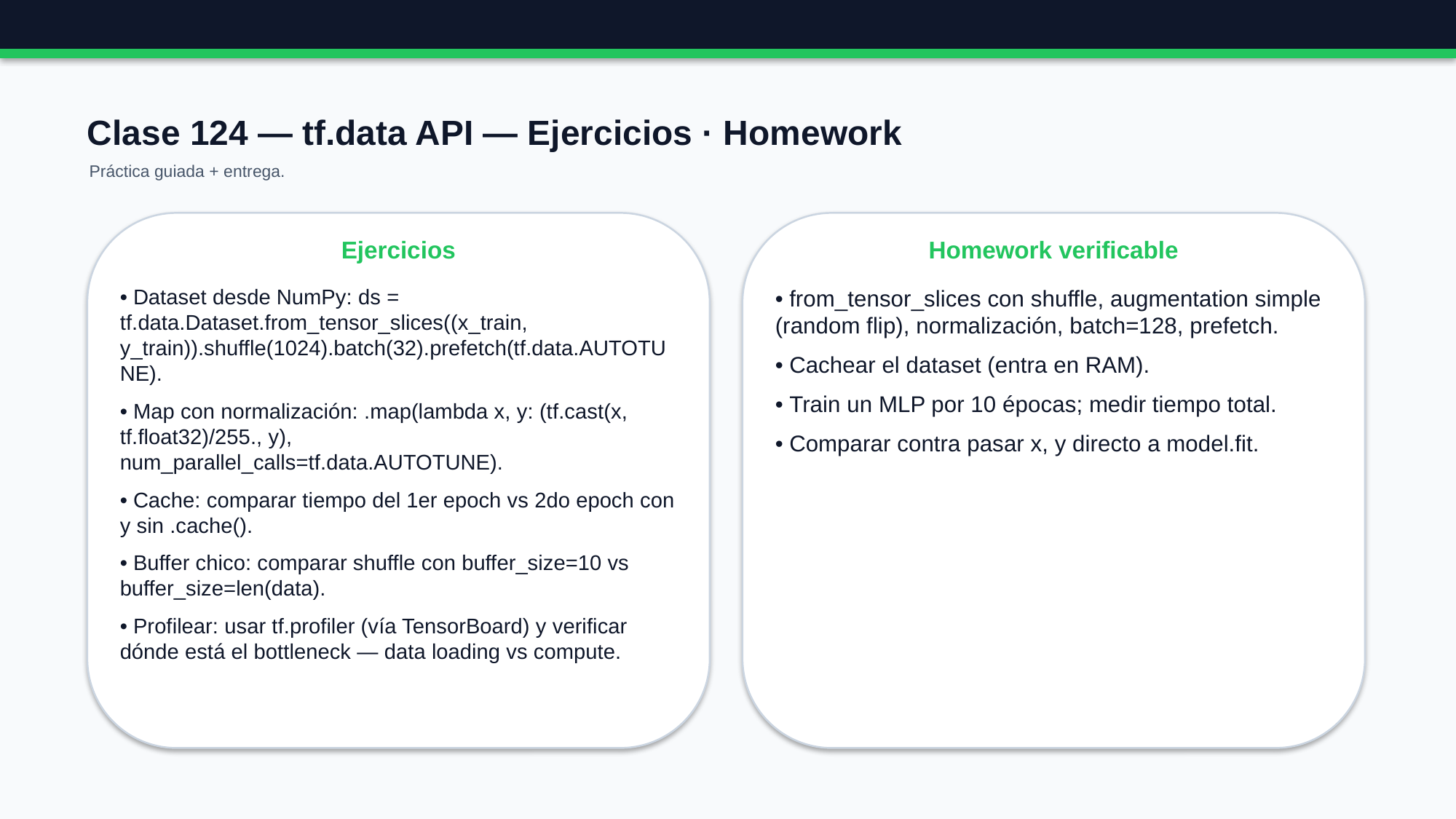

Clase 124 — tf.data API — Ejercicios · Homework
Práctica guiada + entrega.

Ejercicios
Homework verificable
• Dataset desde NumPy: ds = tf.data.Dataset.from_tensor_slices((x_train, y_train)).shuffle(1024).batch(32).prefetch(tf.data.AUTOTUNE).
• Map con normalización: .map(lambda x, y: (tf.cast(x, tf.float32)/255., y), num_parallel_calls=tf.data.AUTOTUNE).
• Cache: comparar tiempo del 1er epoch vs 2do epoch con y sin .cache().
• Buffer chico: comparar shuffle con buffer_size=10 vs buffer_size=len(data).
• Profilear: usar tf.profiler (vía TensorBoard) y verificar dónde está el bottleneck — data loading vs compute.
• from_tensor_slices con shuffle, augmentation simple (random flip), normalización, batch=128, prefetch.
• Cachear el dataset (entra en RAM).
• Train un MLP por 10 épocas; medir tiempo total.
• Comparar contra pasar x, y directo a model.fit.